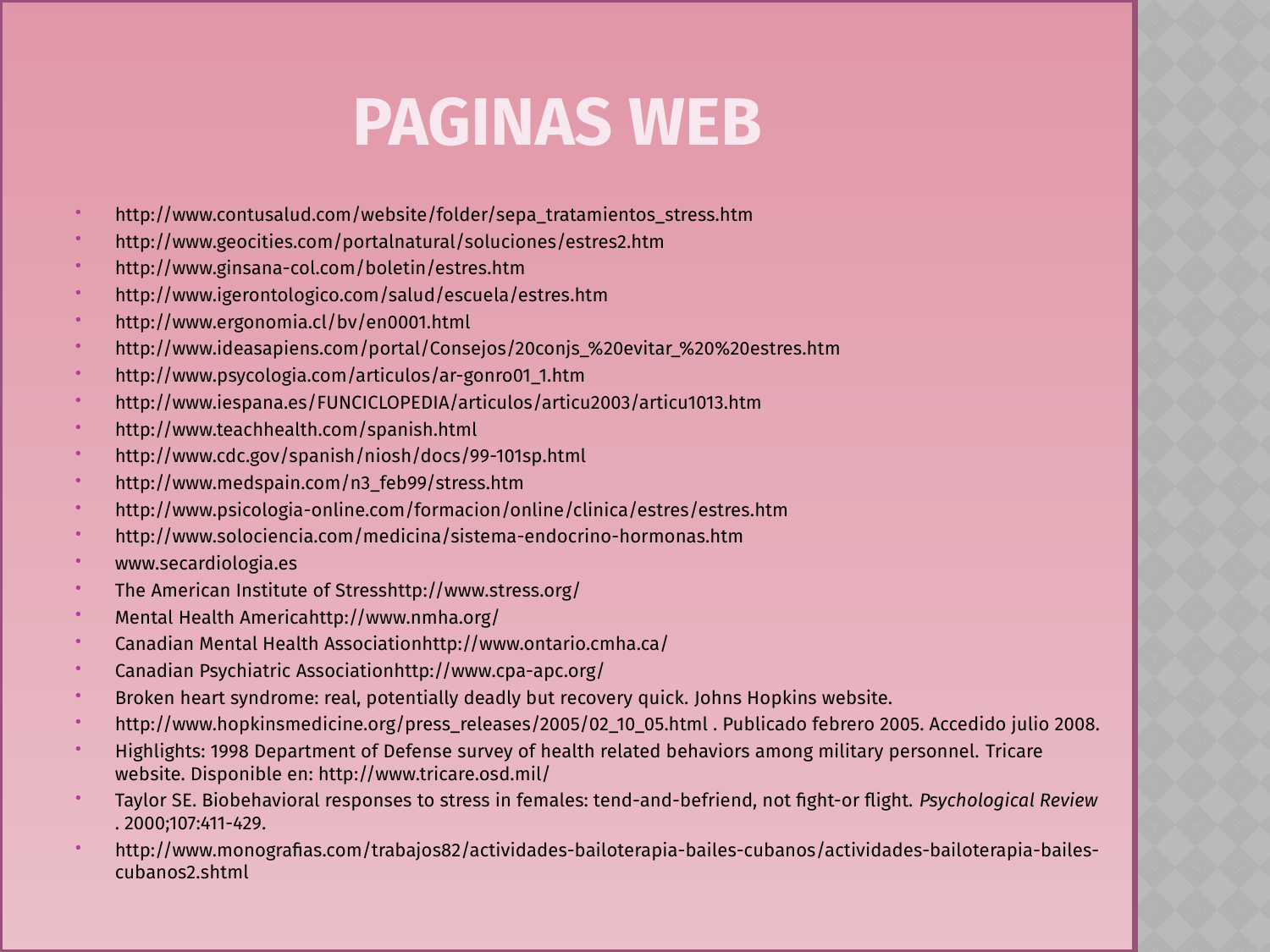

# PAGINAS WEB
http://www.contusalud.com/website/folder/sepa_tratamientos_stress.htm
http://www.geocities.com/portalnatural/soluciones/estres2.htm
http://www.ginsana-col.com/boletin/estres.htm
http://www.igerontologico.com/salud/escuela/estres.htm
http://www.ergonomia.cl/bv/en0001.html
http://www.ideasapiens.com/portal/Consejos/20conjs_%20evitar_%20%20estres.htm
http://www.psycologia.com/articulos/ar-gonro01_1.htm
http://www.iespana.es/FUNCICLOPEDIA/articulos/articu2003/articu1013.htm
http://www.teachhealth.com/spanish.html
http://www.cdc.gov/spanish/niosh/docs/99-101sp.html
http://www.medspain.com/n3_feb99/stress.htm
http://www.psicologia-online.com/formacion/online/clinica/estres/estres.htm
http://www.solociencia.com/medicina/sistema-endocrino-hormonas.htm
www.secardiologia.es
The American Institute of Stresshttp://www.stress.org/
Mental Health Americahttp://www.nmha.org/
Canadian Mental Health Associationhttp://www.ontario.cmha.ca/
Canadian Psychiatric Associationhttp://www.cpa-apc.org/
Broken heart syndrome: real, potentially deadly but recovery quick. Johns Hopkins website.
http://www.hopkinsmedicine.org/press_releases/2005/02_10_05.html . Publicado febrero 2005. Accedido julio 2008.
Highlights: 1998 Department of Defense survey of health related behaviors among military personnel. Tricare website. Disponible en: http://www.tricare.osd.mil/
Taylor SE. Biobehavioral responses to stress in females: tend-and-befriend, not fight-or flight. Psychological Review . 2000;107:411-429.
http://www.monografias.com/trabajos82/actividades-bailoterapia-bailes-cubanos/actividades-bailoterapia-bailes-cubanos2.shtml